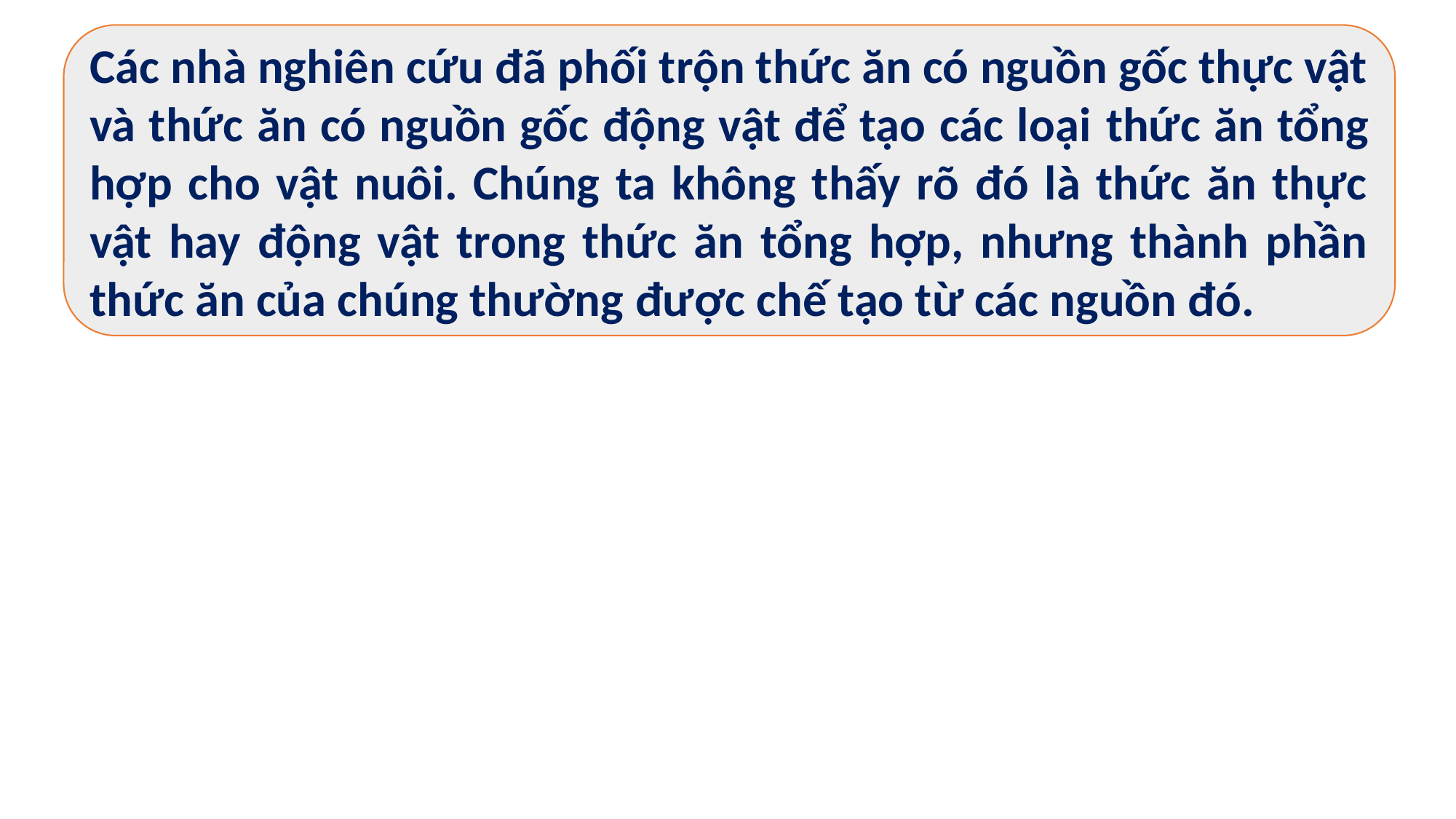

Các nhà nghiên cứu đã phối trộn thức ăn có nguồn gốc thực vật và thức ăn có nguồn gốc động vật để tạo các loại thức ăn tổng hợp cho vật nuôi. Chúng ta không thấy rõ đó là thức ăn thực vật hay động vật trong thức ăn tổng hợp, nhưng thành phần thức ăn của chúng thường được chế tạo từ các nguồn đó.